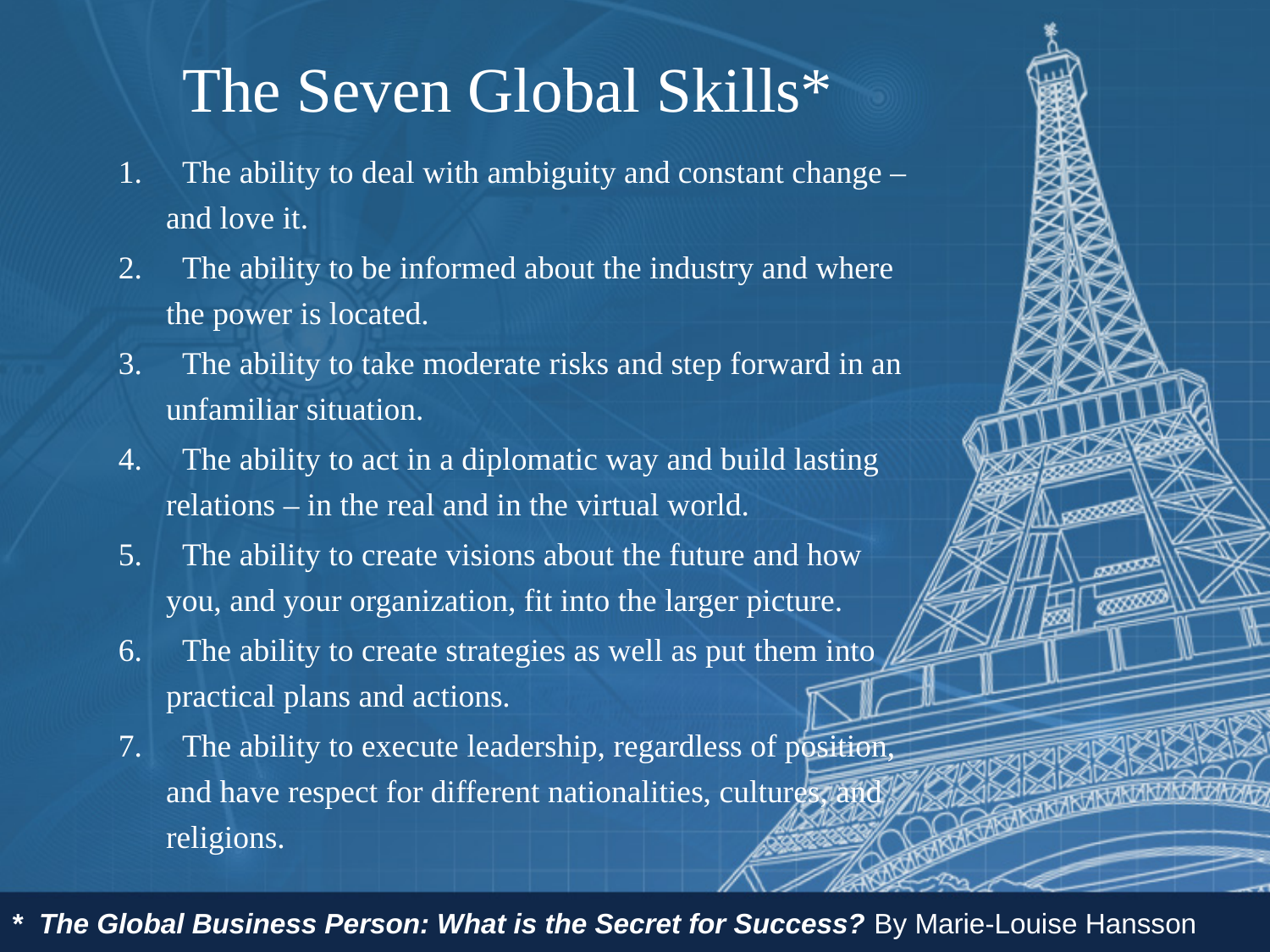

The Seven Global Skills*
  The ability to deal with ambiguity and constant change – and love it.
  The ability to be informed about the industry and where the power is located.
  The ability to take moderate risks and step forward in an unfamiliar situation.
  The ability to act in a diplomatic way and build lasting relations – in the real and in the virtual world.
  The ability to create visions about the future and how you, and your organization, fit into the larger picture.
  The ability to create strategies as well as put them into practical plans and actions.
  The ability to execute leadership, regardless of position, and have respect for different nationalities, cultures, and religions.
*  The Global Business Person: What is the Secret for Success? By Marie-Louise Hansson